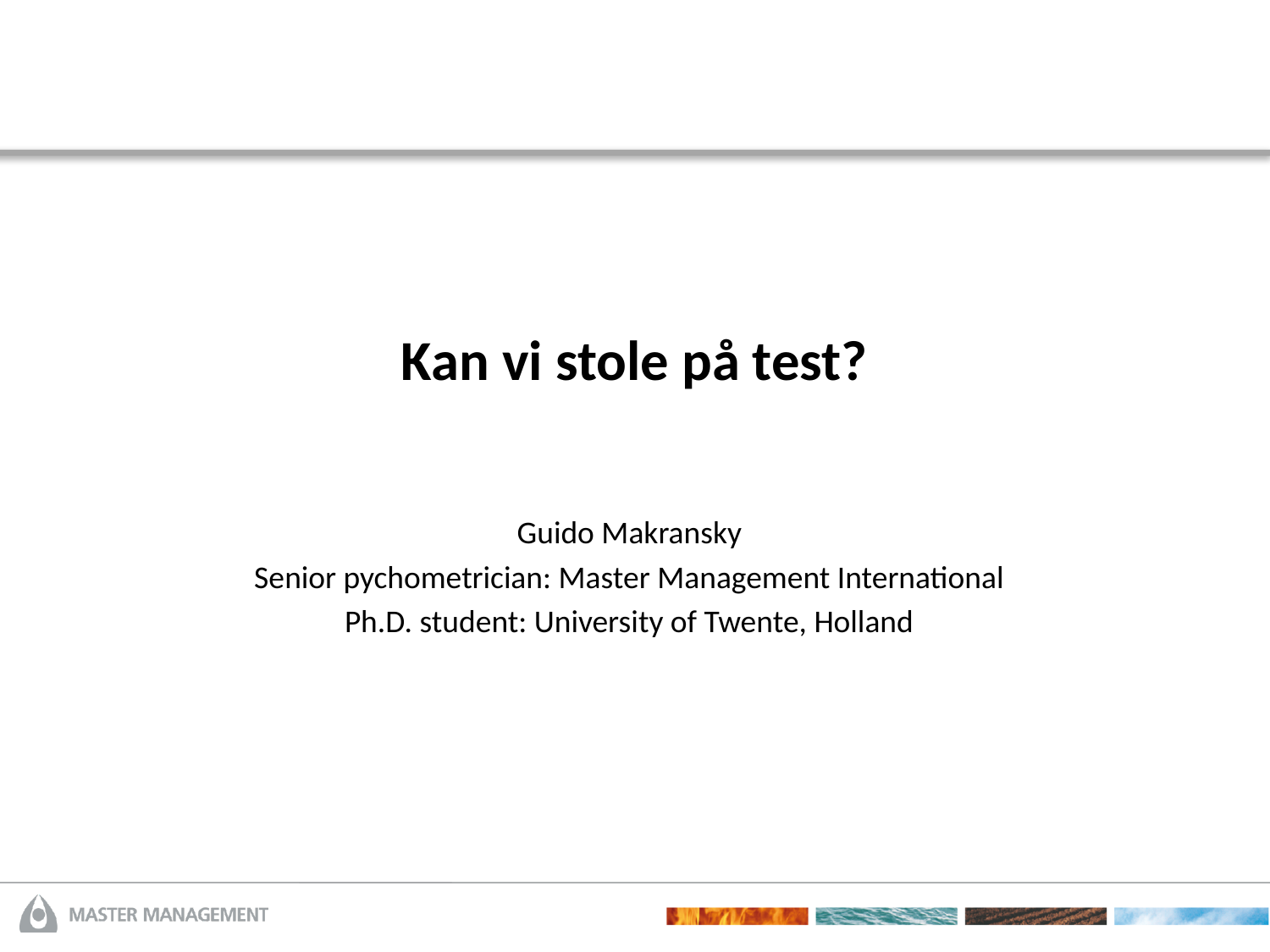

# Kan vi stole på test?
Guido Makransky
Senior pychometrician: Master Management International
Ph.D. student: University of Twente, Holland